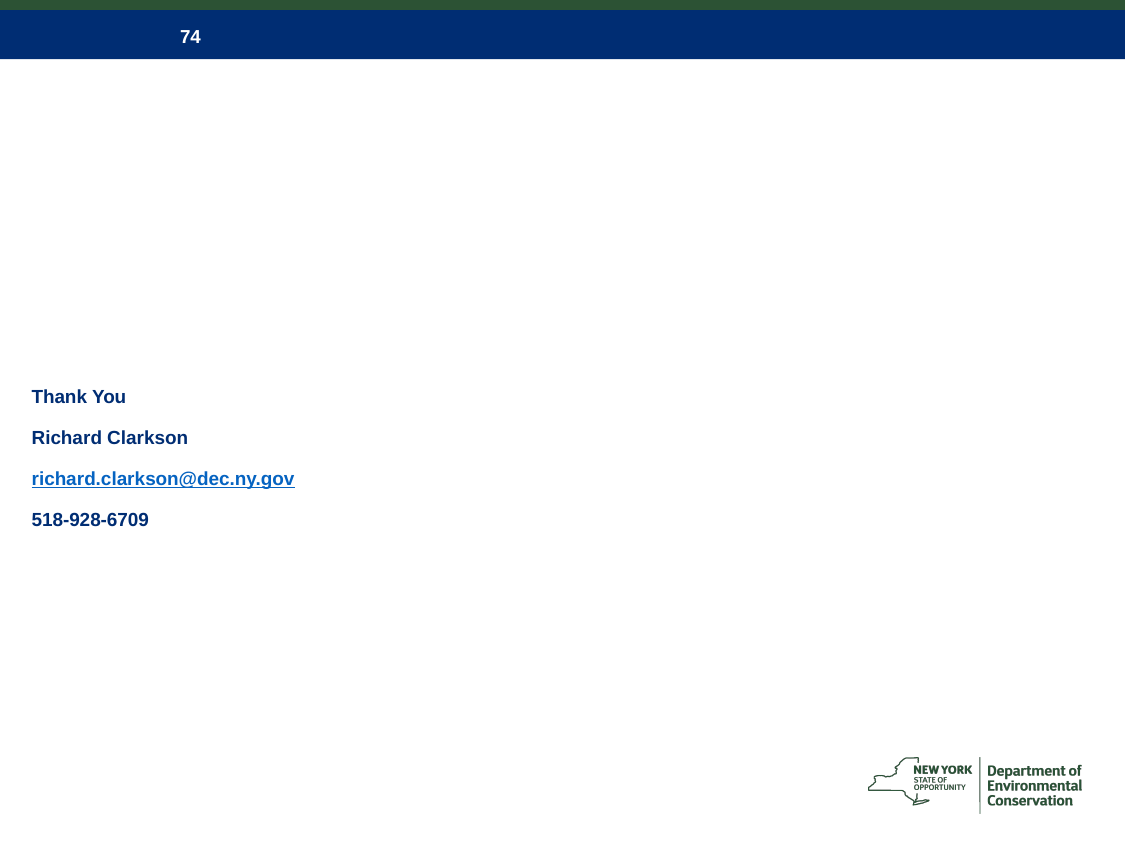

# Thank You Richard Clarkson richard.clarkson@dec.ny.gov 518-928-6709